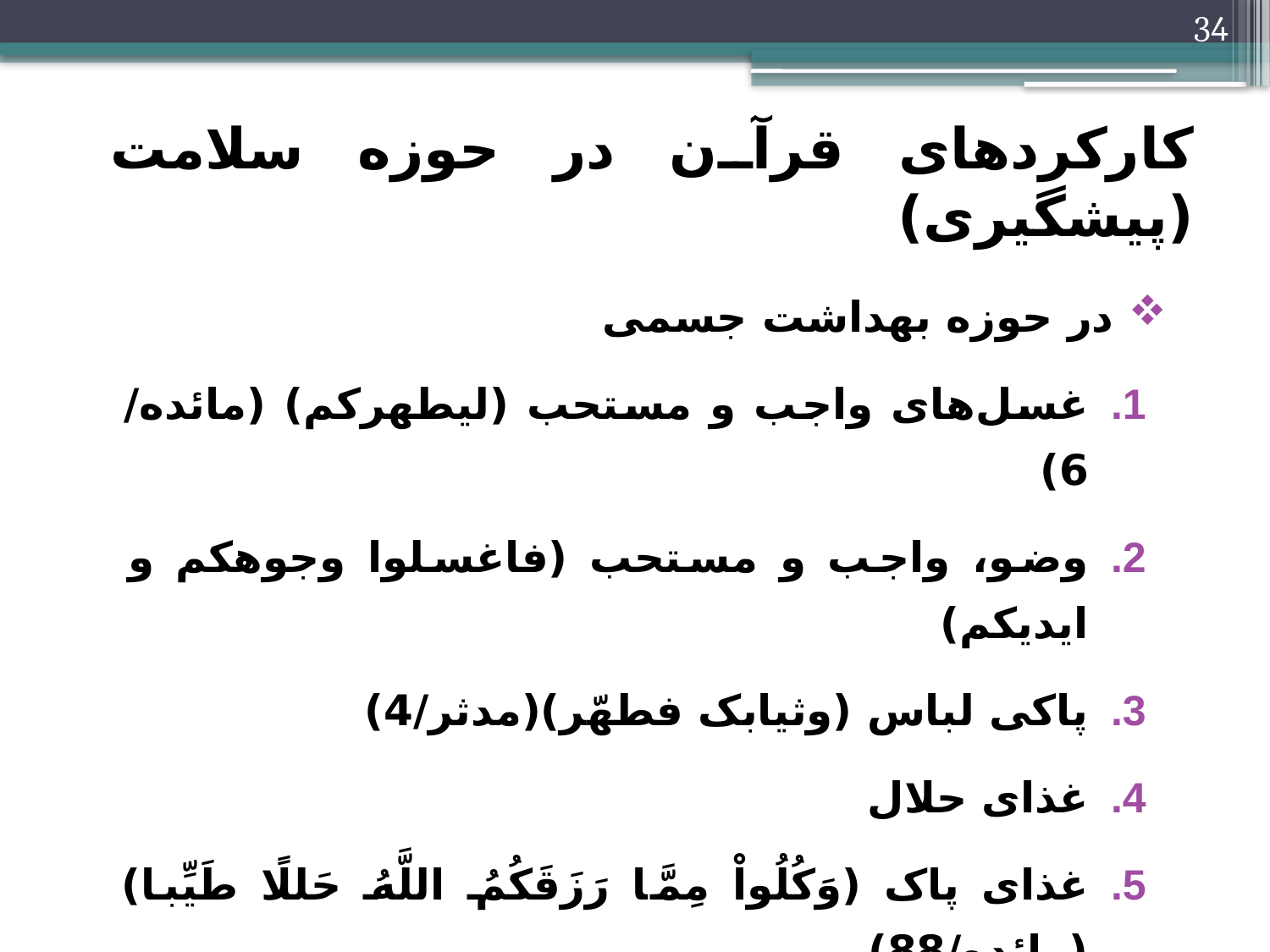

34
# کارکردهای قرآن در حوزه سلامت (پیشگیری)
 در حوزه بهداشت جسمی
غسل‌های واجب و مستحب (لیطهرکم) (مائده/ 6)
وضو، واجب و مستحب (فاغسلوا وجوهکم و ایدیکم)
پاکی لباس (وثیابک فطهّر)(مدثر/4)
غذای حلال
غذای پاک (وَكُلُواْ مِمَّا رَزَقَكُمُ اللَّهُ حَللًا طَيِّبا)(مائده/88)
جلوگیری از ضرر زدن (وَلَا تُلْقُوا بِأَيْدِيكُمْ إِلَى التَّهْلُكَة)(بقره/195)